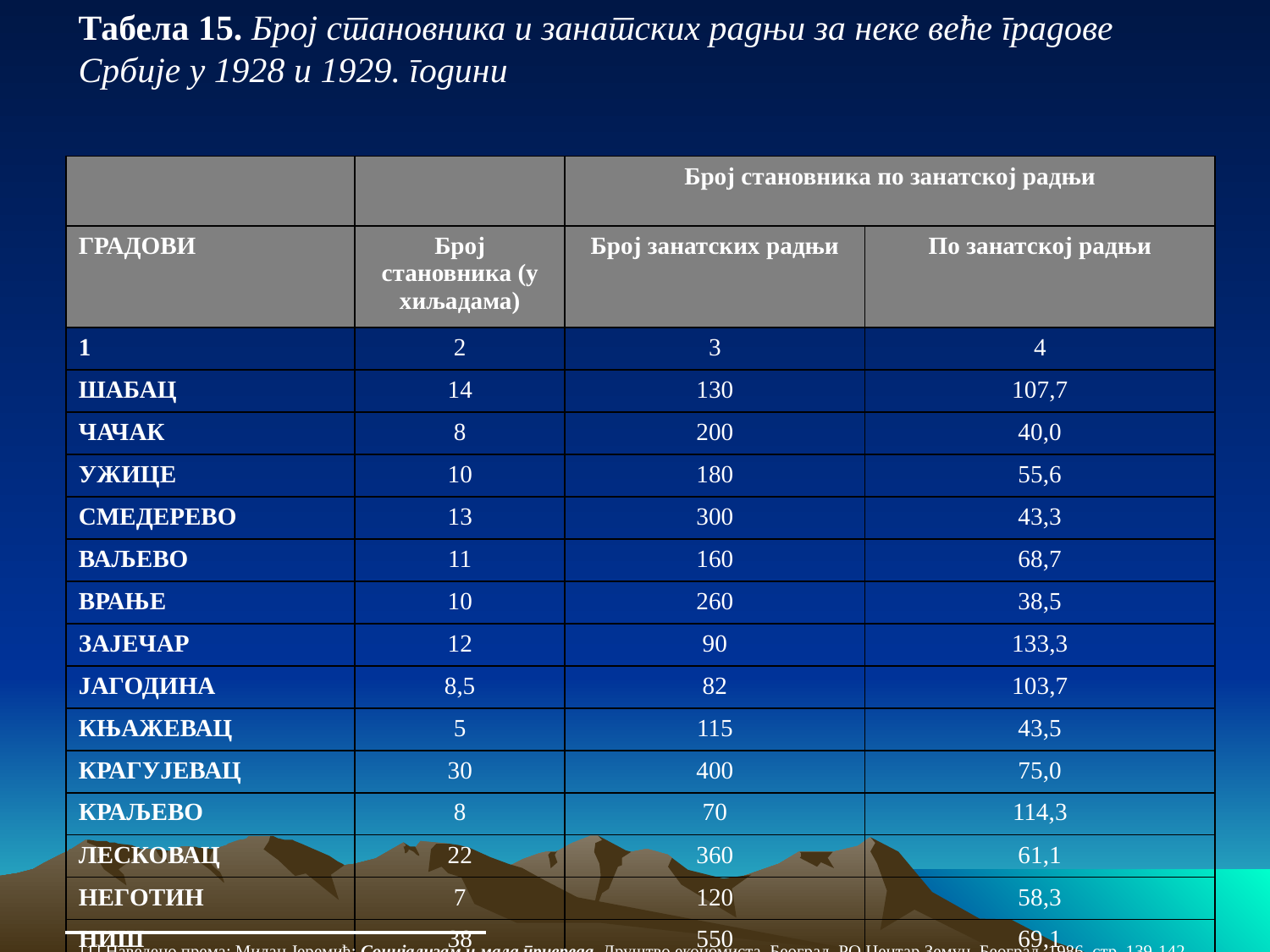

Табела 15. Број становника и занатских радњи за неке веће градове
Србије у 1928 и 1929. години

|  |  | Број становника по занатској радњи |  |  |
| --- | --- | --- | --- | --- |
| ГРАДОВИ | Број становника (у хиљадама) | Број занатских радњи |  | По занатској радњи |
| 1 | 2 | 3 |  | 4 |
| ШАБАЦ | 14 | 130 |  | 107,7 |
| ЧАЧАК | 8 | 200 |  | 40,0 |
| УЖИЦЕ | 10 | 180 |  | 55,6 |
| СМЕДЕРЕВО | 13 | 300 |  | 43,3 |
| ВАЉЕВО | 11 | 160 |  | 68,7 |
| ВРАЊЕ | 10 | 260 |  | 38,5 |
| ЗАЈЕЧАР | 12 | 90 |  | 133,3 |
| ЈАГОДИНА | 8,5 | 82 |  | 103,7 |
| КЊАЖЕВАЦ | 5 | 115 |  | 43,5 |
| КРАГУЈЕВАЦ | 30 | 400 |  | 75,0 |
| КРАЉЕВО | 8 | 70 |  | 114,3 |
| ЛЕСКОВАЦ | 22 | 360 |  | 61,1 |
| НЕГОТИН | 7 | 120 |  | 58,3 |
| НИШ | 38 | 550 |  | 69,1 |
| ПАРАЋИН | 8 | 100 |  | 80,0 |
| ПИРОТ | 11,4 | 300 |  | 38,0 |
| ПОЖАРЕВАЦ | 11,4 | 300 |  | 56,7 |
| УКУПНО: | 232,9 | 3.717 | 62,7 |  |

[1] Наведено према: Милан Јеремић: Социјализам и мала привреда, Друштво економиста, Београд  РО Центар Земун, Београд, 1986, стр. 139-142.